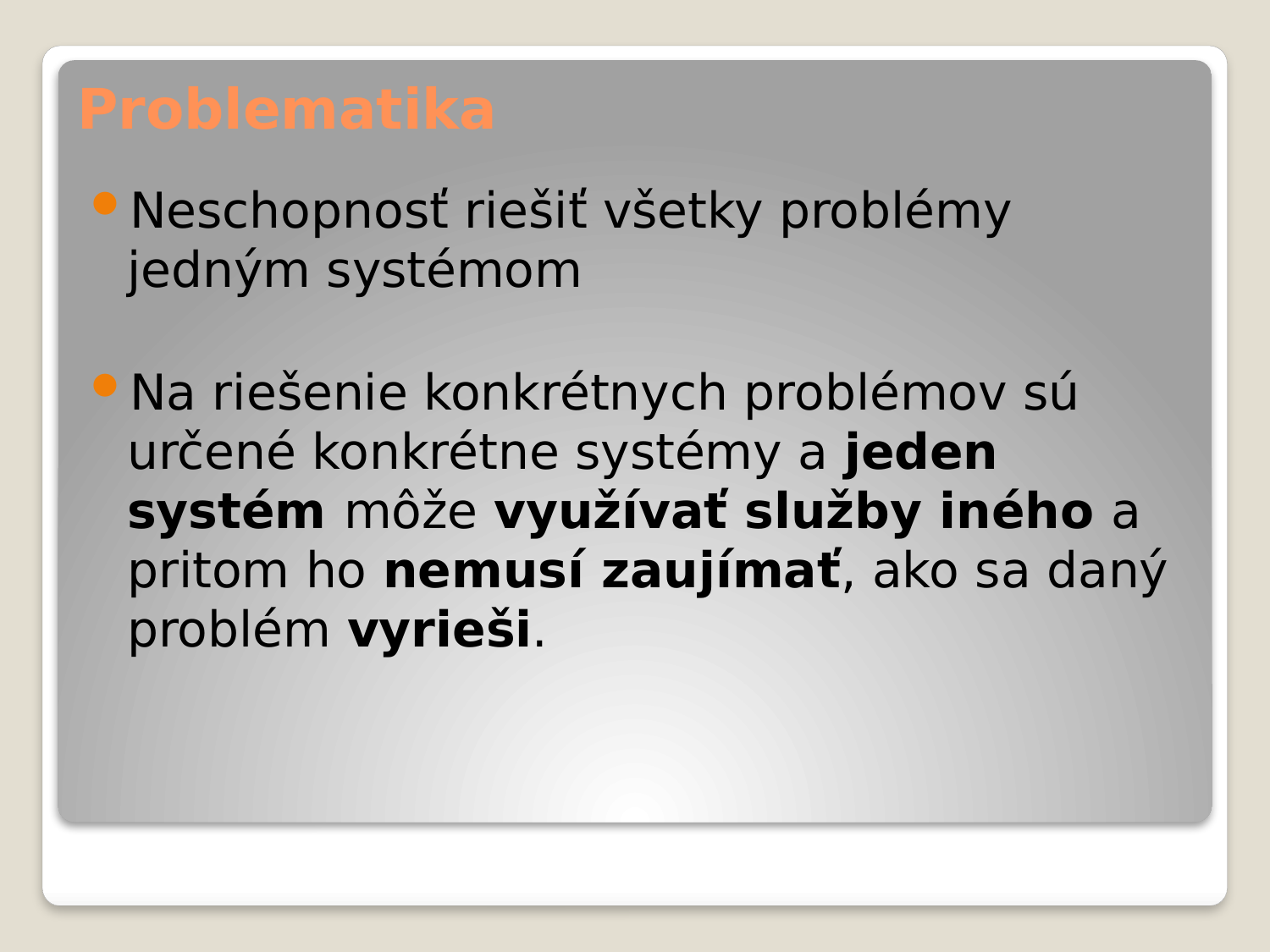

# Problematika
Neschopnosť riešiť všetky problémy jedným systémom
Na riešenie konkrétnych problémov sú určené konkrétne systémy a jeden systém môže využívať služby iného a pritom ho nemusí zaujímať, ako sa daný problém vyrieši.